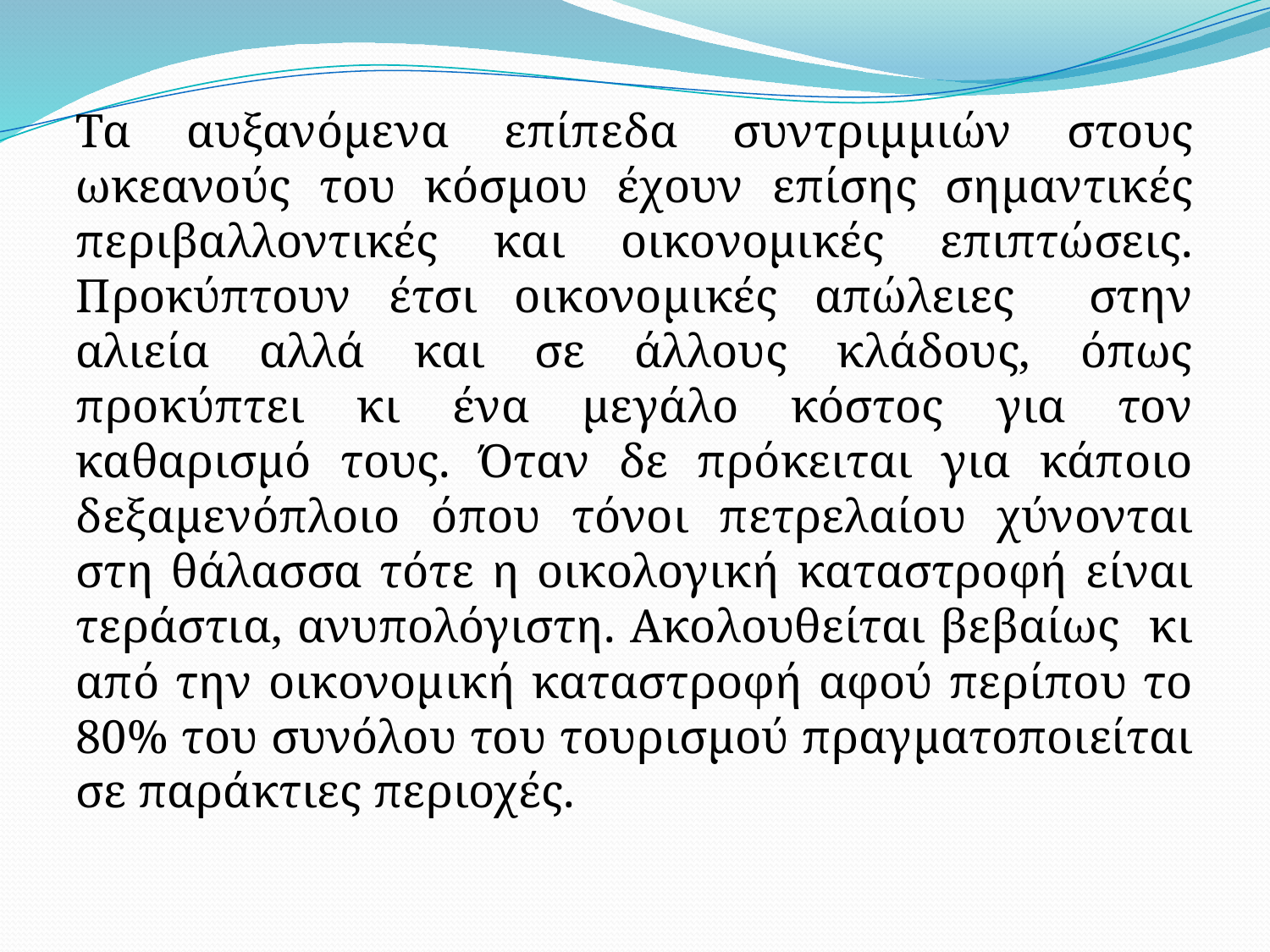

Τα αυξανόμενα επίπεδα συντριμμιών στους ωκεανούς του κόσμου έχουν επίσης σημαντικές περιβαλλοντικές και οικονομικές επιπτώσεις. Προκύπτουν έτσι οικονομικές απώλειες  στην αλιεία αλλά και σε άλλους κλάδους, όπως προκύπτει κι ένα μεγάλο κόστος για τον καθαρισμό τους. Όταν δε πρόκειται για κάποιο δεξαμενόπλοιο όπου τόνοι πετρελαίου χύνονται στη θάλασσα τότε η οικολογική καταστροφή είναι τεράστια, ανυπολόγιστη. Ακολουθείται βεβαίως  κι από την οικονομική καταστροφή αφού περίπου το 80% του συνόλου του τουρισμού πραγματοποιείται σε παράκτιες περιοχές.